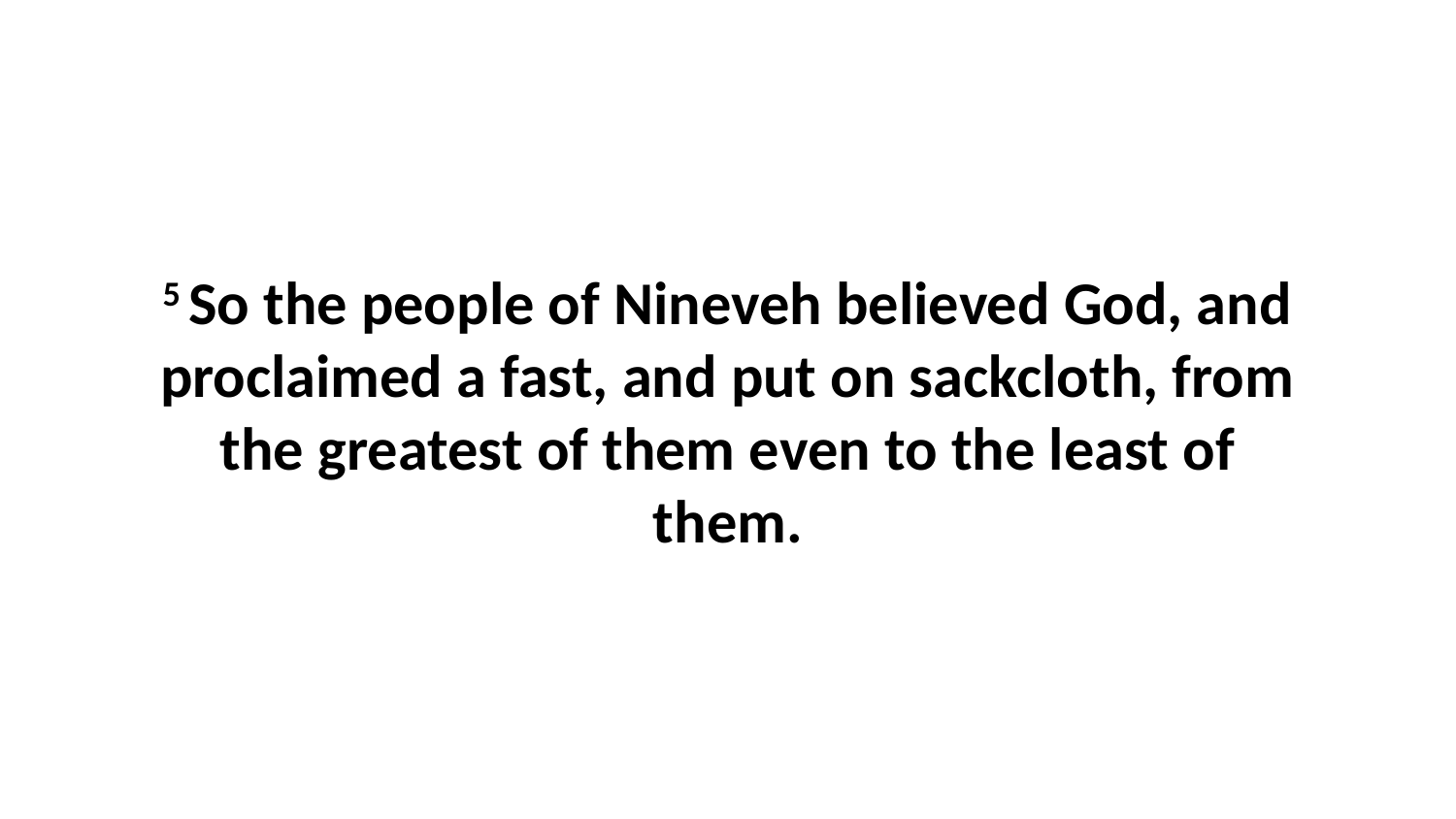

5 So the people of Nineveh believed God, and proclaimed a fast, and put on sackcloth, from the greatest of them even to the least of them.